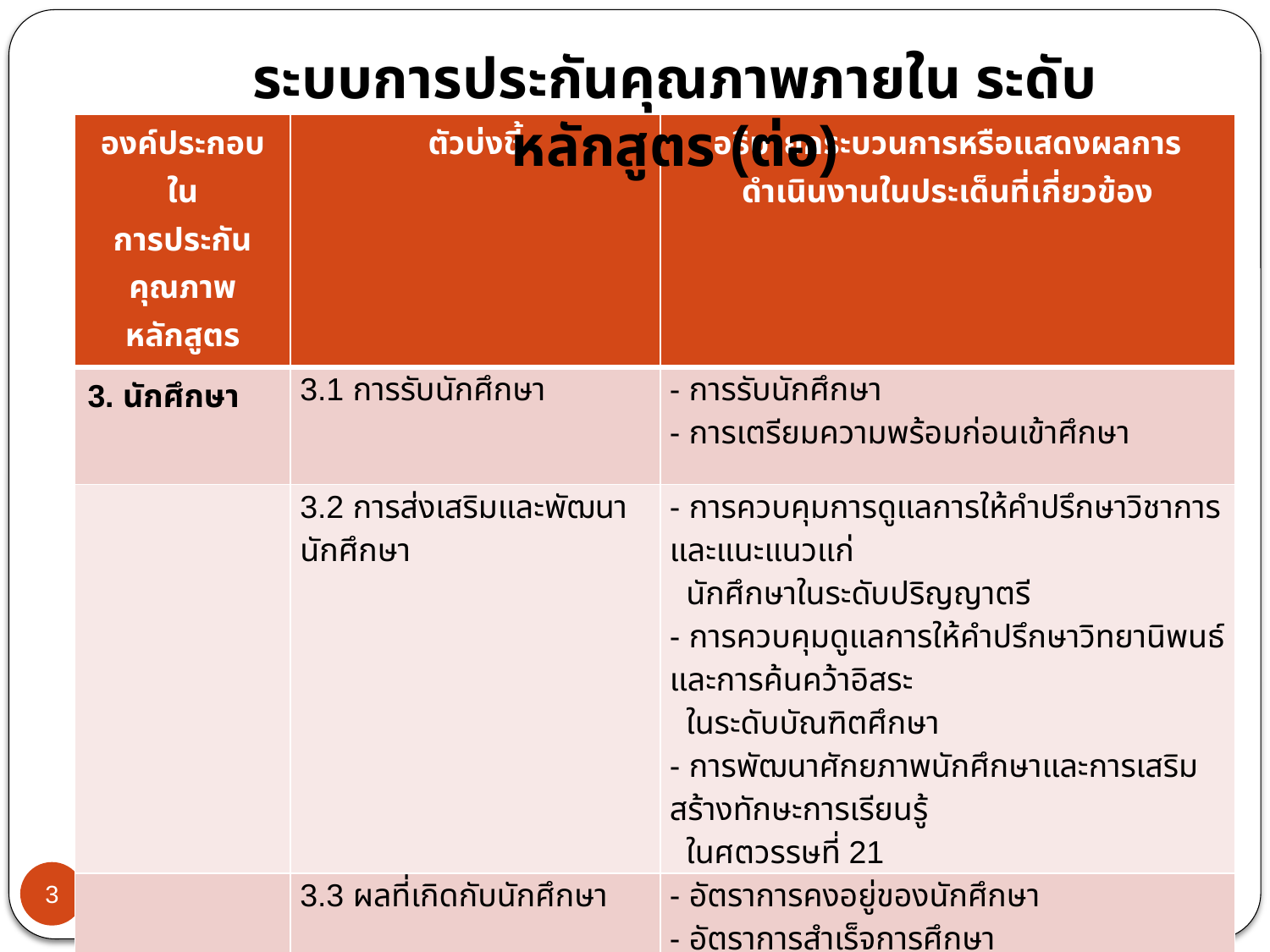

ระบบการประกันคุณภาพภายใน ระดับหลักสูตร (ต่อ)
| องค์ประกอบใน การประกันคุณภาพหลักสูตร | ตัวบ่งชี้ | อธิบายกระบวนการหรือแสดงผลการดำเนินงานในประเด็นที่เกี่ยวข้อง |
| --- | --- | --- |
| 3. นักศึกษา | 3.1 การรับนักศึกษา | - การรับนักศึกษา - การเตรียมความพร้อมก่อนเข้าศึกษา |
|  | 3.2 การส่งเสริมและพัฒนานักศึกษา | - การควบคุมการดูแลการให้คำปรึกษาวิชาการและแนะแนวแก่ นักศึกษาในระดับปริญญาตรี - การควบคุมดูแลการให้คำปรึกษาวิทยานิพนธ์และการค้นคว้าอิสระ ในระดับบัณฑิตศึกษา - การพัฒนาศักยภาพนักศึกษาและการเสริมสร้างทักษะการเรียนรู้ ในศตวรรษที่ 21 |
|  | 3.3 ผลที่เกิดกับนักศึกษา | - อัตราการคงอยู่ของนักศึกษา - อัตราการสำเร็จการศึกษา - ความพึงพอใจและผลการจัดการข้อร้องเรียนของนักศึกษา |
3